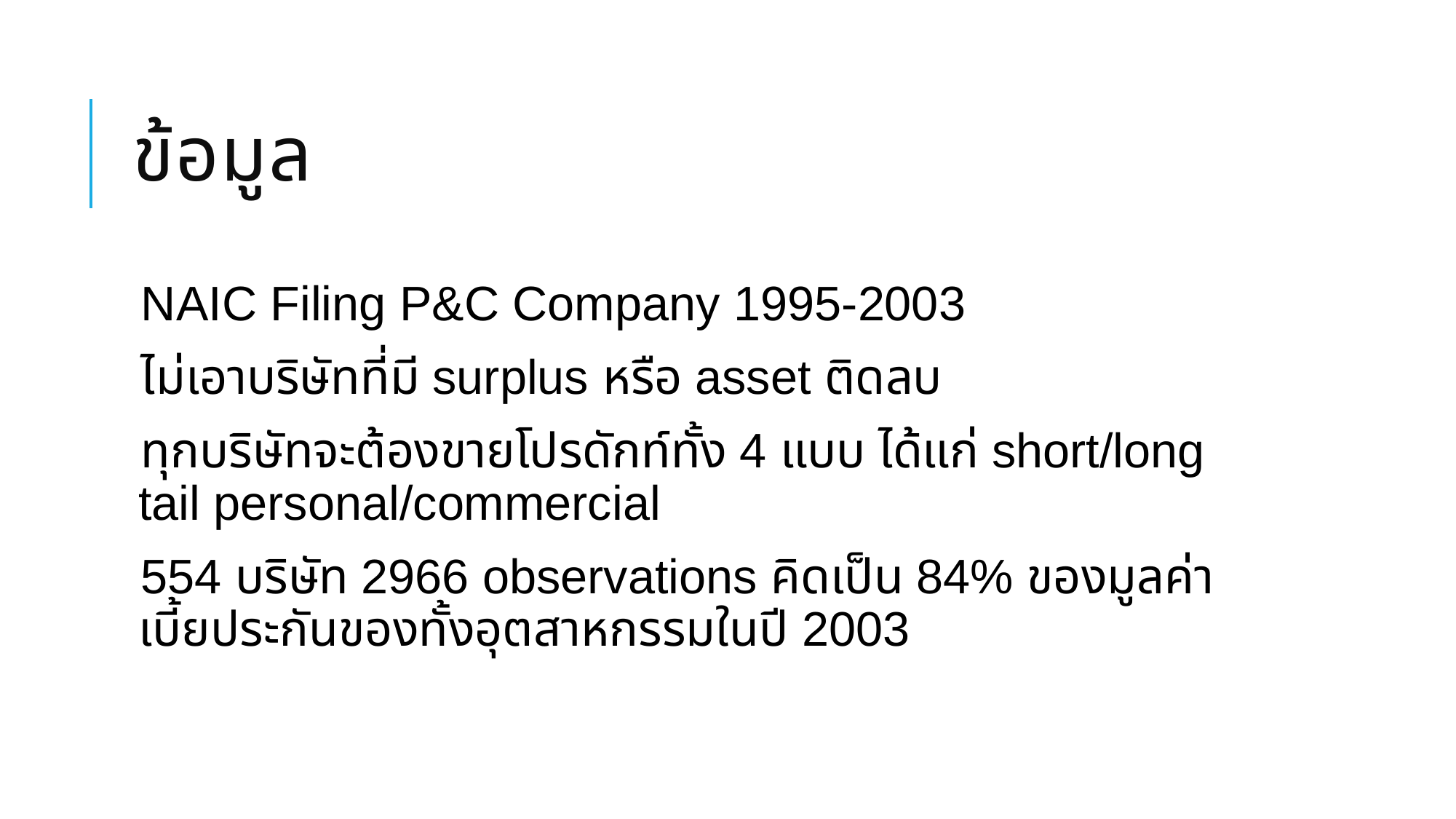

# ข้อมูล
NAIC Filing P&C Company 1995-2003
ไม่เอาบริษัทที่มี surplus หรือ asset ติดลบ
ทุกบริษัทจะต้องขายโปรดักท์ทั้ง 4 แบบ ได้แก่ short/long tail personal/commercial
554 บริษัท 2966 observations คิดเป็น 84% ของมูลค่าเบี้ยประกันของทั้งอุตสาหกรรมในปี 2003